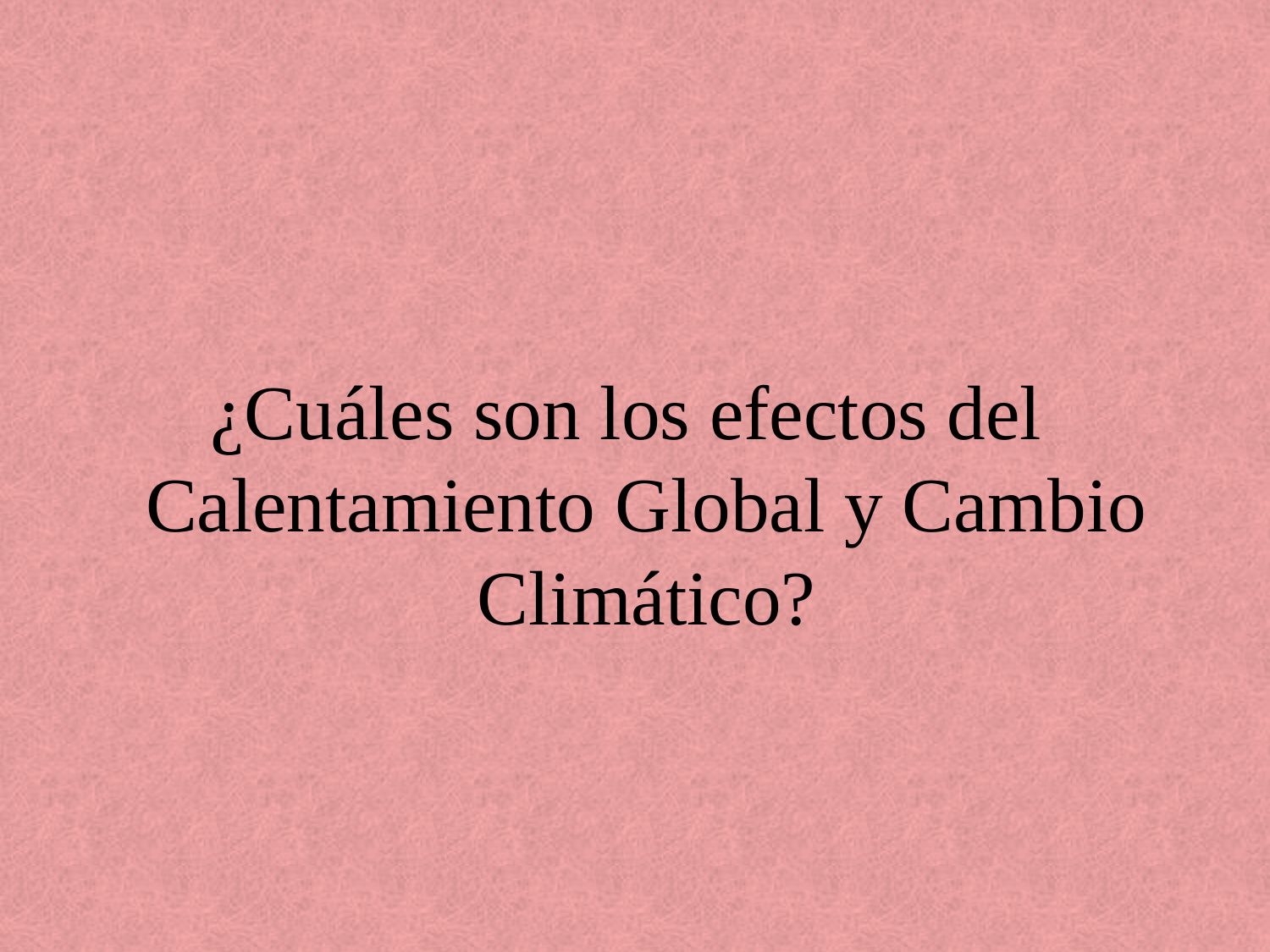

¿Cuáles son los efectos del Calentamiento Global y Cambio Climático?